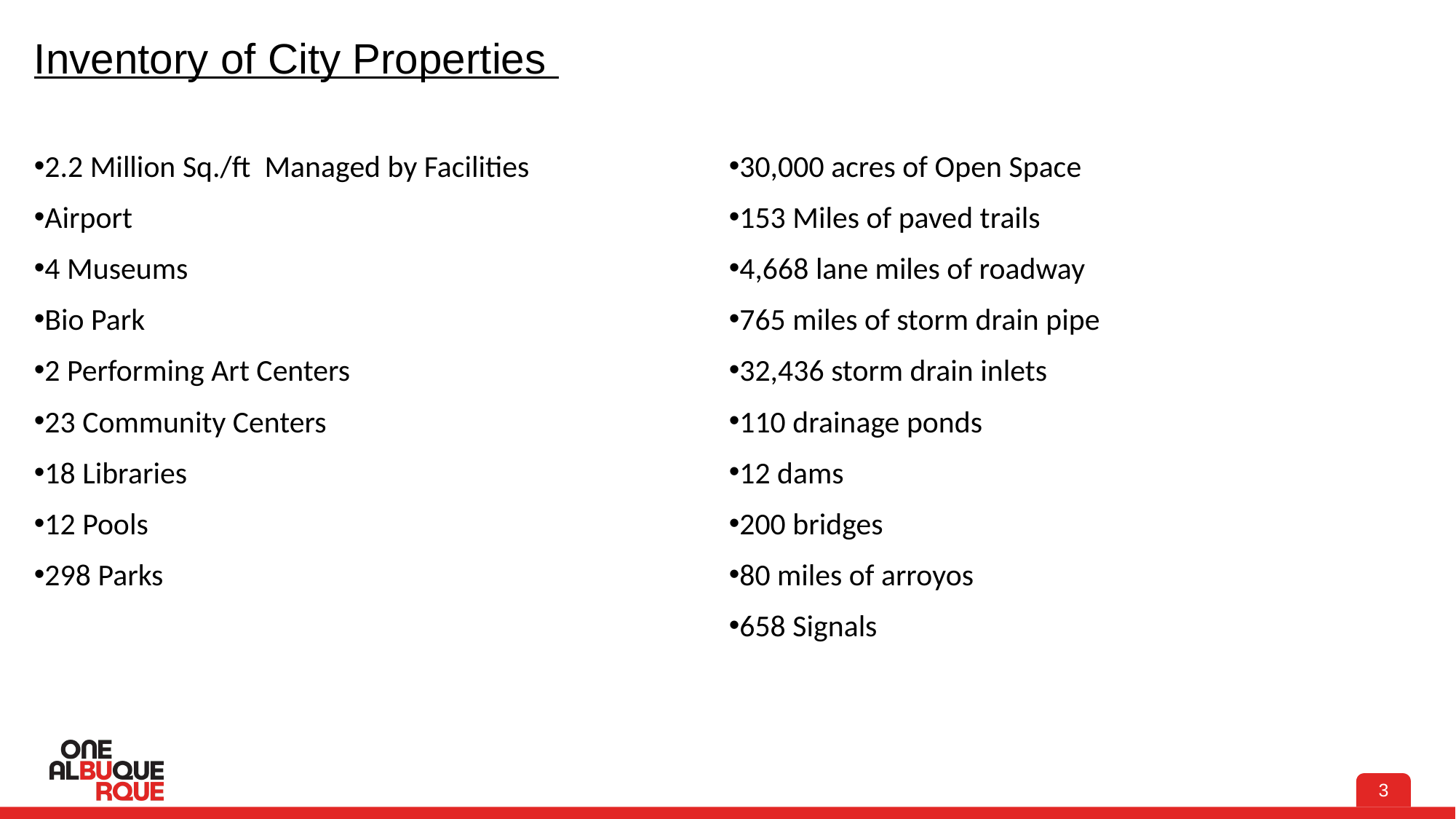

Inventory of City Properties

2.2 Million Sq./ft  Managed by Facilities
Airport
4 Museums
Bio Park
2 Performing Art Centers
23 Community Centers
18 Libraries
12 Pools
298 Parks

30,000 acres of Open Space
153 Miles of paved trails
4,668 lane miles of roadway
765 miles of storm drain pipe
32,436 storm drain inlets
110 drainage ponds
12 dams
200 bridges
80 miles of arroyos
658 Signals